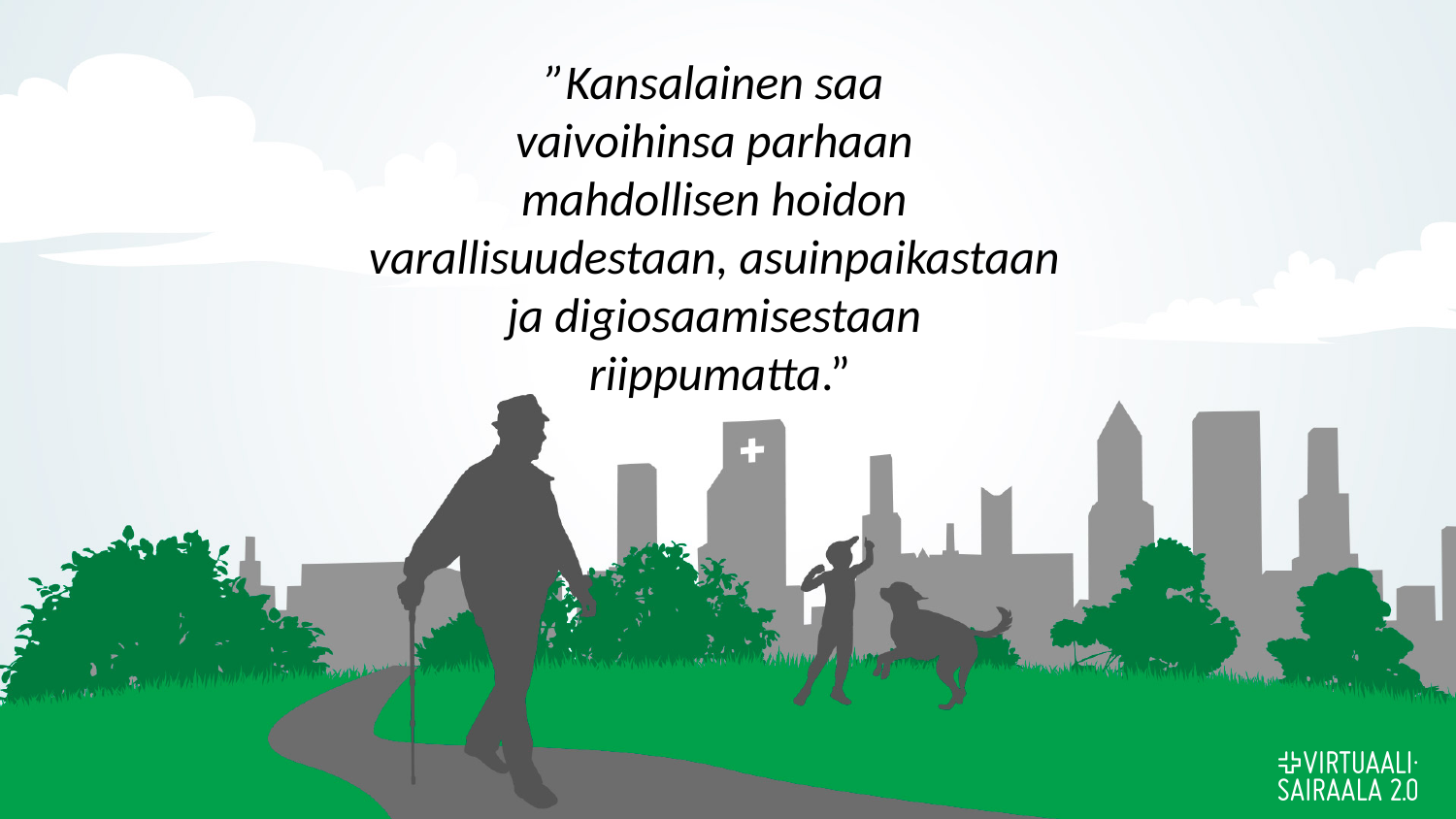

”Kansalainen saa
vaivoihinsa parhaan
mahdollisen hoidon
varallisuudestaan, asuinpaikastaan
ja digiosaamisestaan
riippumatta.”